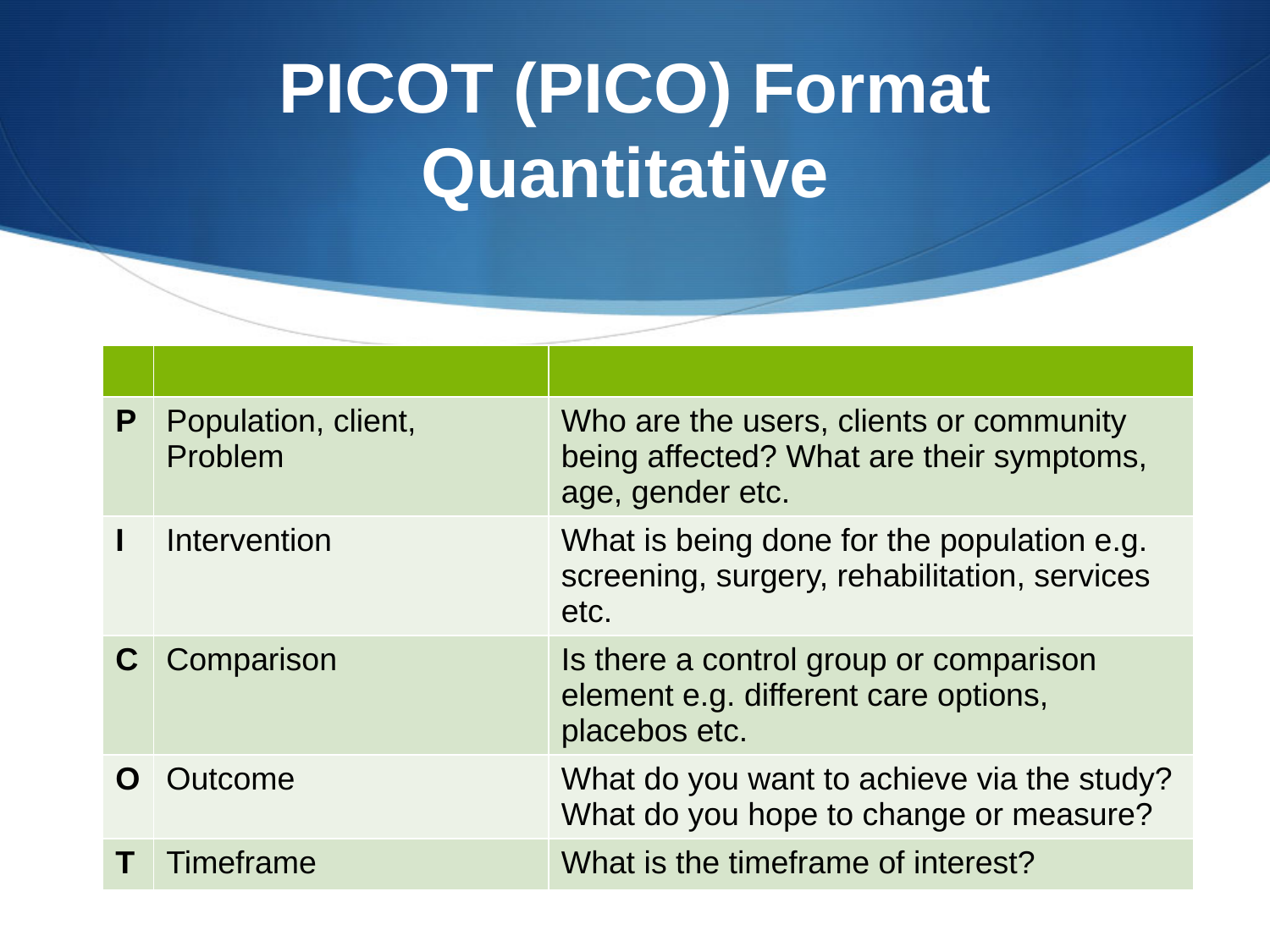

# PICOT (PICO) Format Quantitative
|  |  |  |
| --- | --- | --- |
| P | Population, client, Problem | Who are the users, clients or community being affected? What are their symptoms, age, gender etc. |
| I | Intervention | What is being done for the population e.g. screening, surgery, rehabilitation, services etc. |
| C | Comparison | Is there a control group or comparison element e.g. different care options, placebos etc. |
| O | Outcome | What do you want to achieve via the study? What do you hope to change or measure? |
| T | Timeframe | What is the timeframe of interest? |